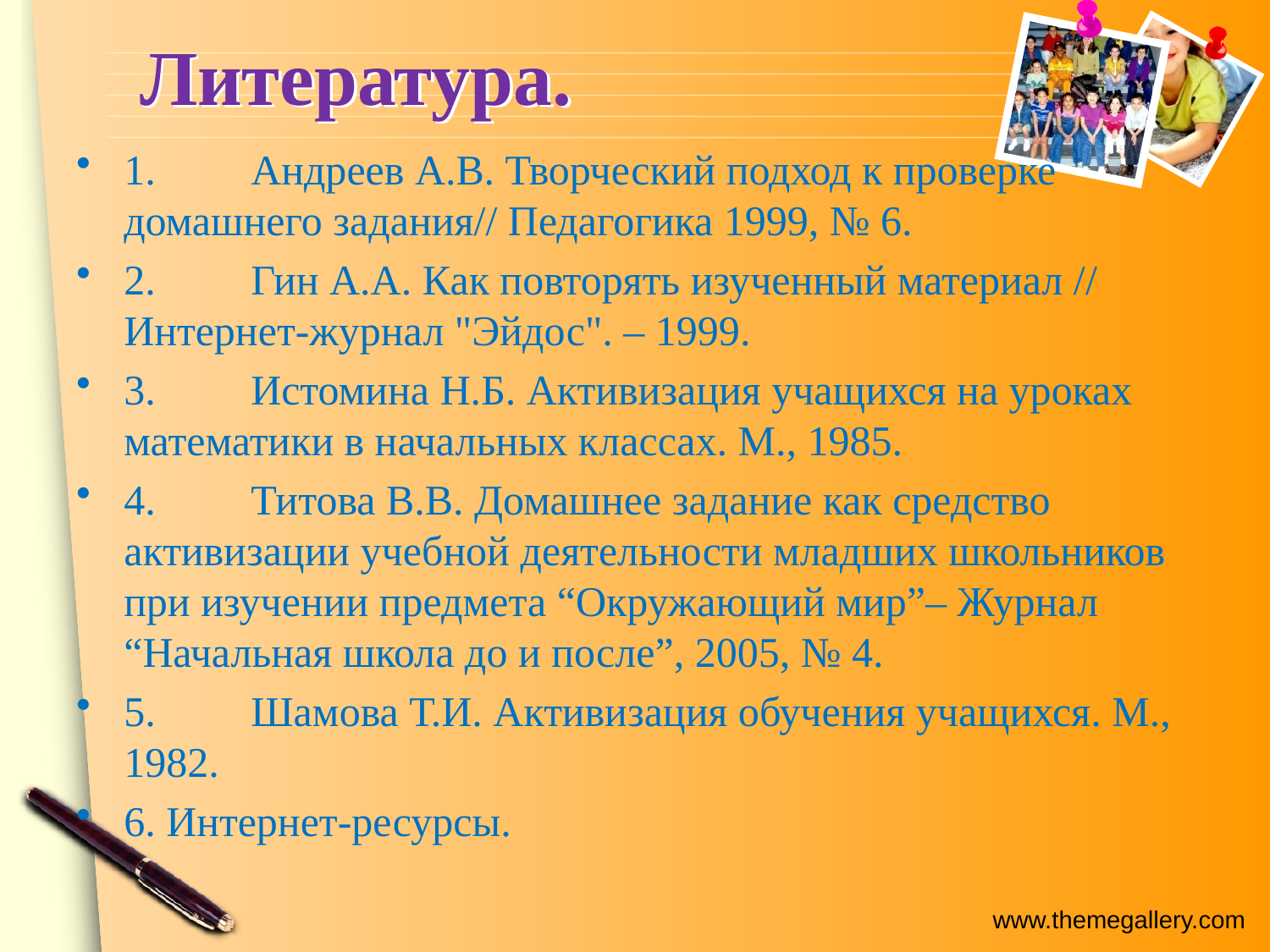

# Литература.
1.	Андреев А.В. Творческий подход к проверке домашнего задания// Педагогика 1999, № 6.
2.	Гин А.А. Как повторять изученный материал // Интернет-журнал "Эйдос". – 1999.
3.	Истомина Н.Б. Активизация учащихся на уроках математики в начальных классах. М., 1985.
4.	Титова В.В. Домашнее задание как средство активизации учебной деятельности младших школьников при изучении предмета “Окружающий мир”– Журнал “Начальная школа до и после”, 2005, № 4.
5.	Шамова Т.И. Активизация обучения учащихся. М., 1982.
6. Интернет-ресурсы.